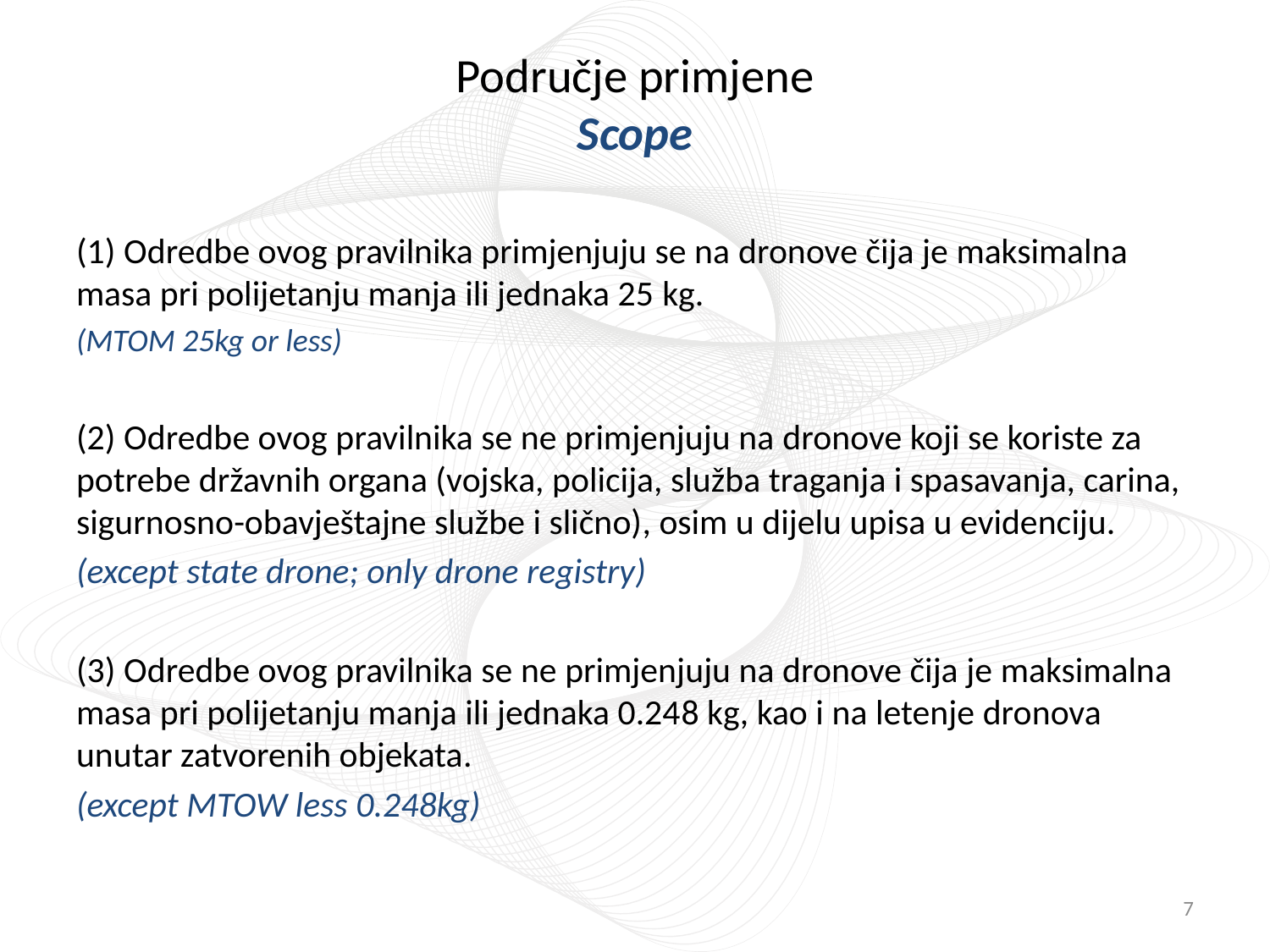

# Područje primjene Scope
(1) Odredbe ovog pravilnika primjenjuju se na dronove čija je maksimalna masa pri polijetanju manja ili jednaka 25 kg.
(MTOM 25kg or less)

(2) Odredbe ovog pravilnika se ne primjenjuju na dronove koji se koriste za potrebe državnih organa (vojska, policija, služba traganja i spasavanja, carina, sigurnosno-obavještajne službe i slično), osim u dijelu upisa u evidenciju.
(except state drone; only drone registry)

(3) Odredbe ovog pravilnika se ne primjenjuju na dronove čija je maksimalna masa pri polijetanju manja ili jednaka 0.248 kg, kao i na letenje dronova unutar zatvorenih objekata.
(except MTOW less 0.248kg)

7